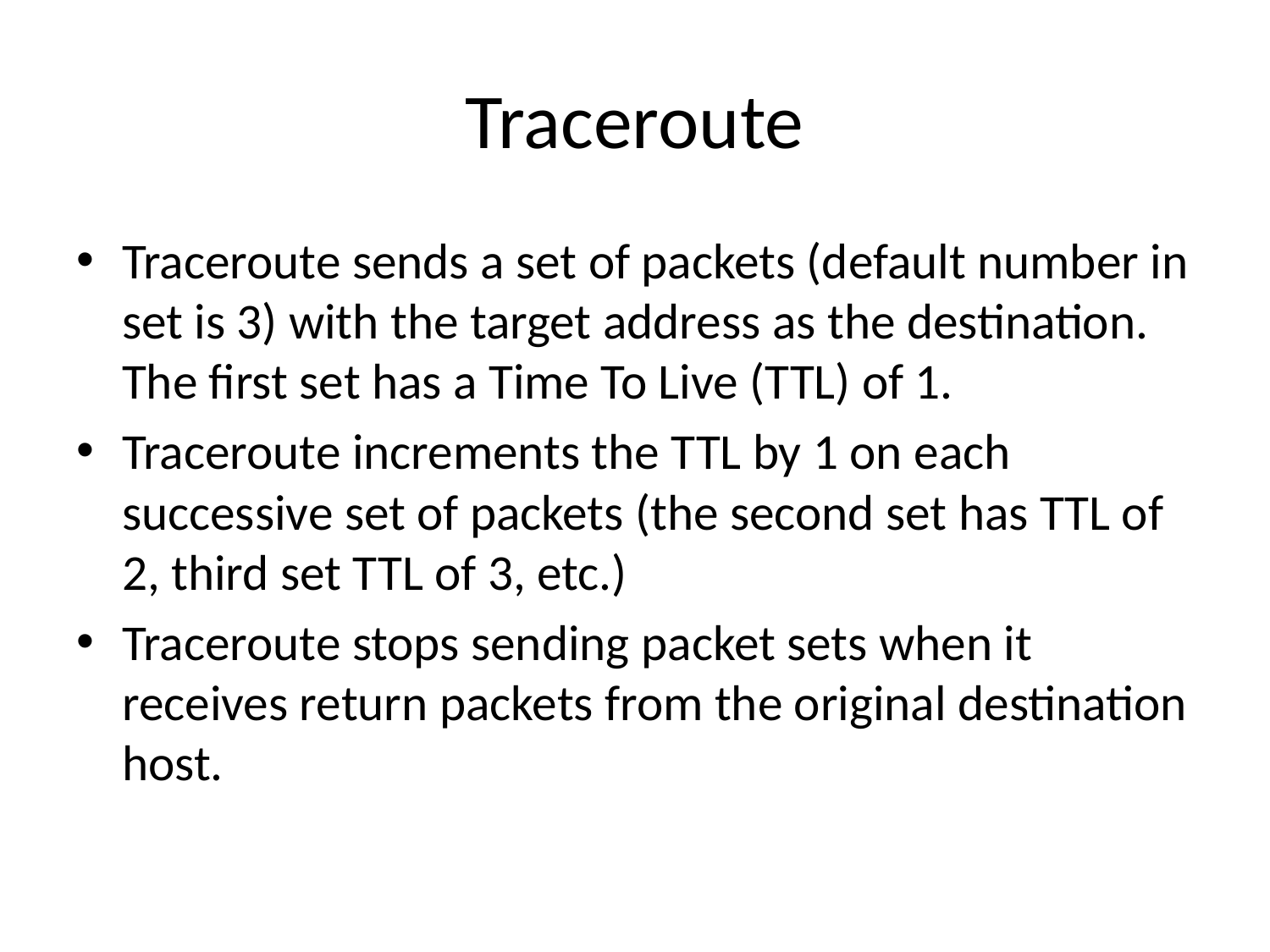

# Traceroute
Traceroute sends a set of packets (default number in set is 3) with the target address as the destination.  The first set has a Time To Live (TTL) of 1.
Traceroute increments the TTL by 1 on each successive set of packets (the second set has TTL of 2, third set TTL of 3, etc.)
Traceroute stops sending packet sets when it receives return packets from the original destination host.